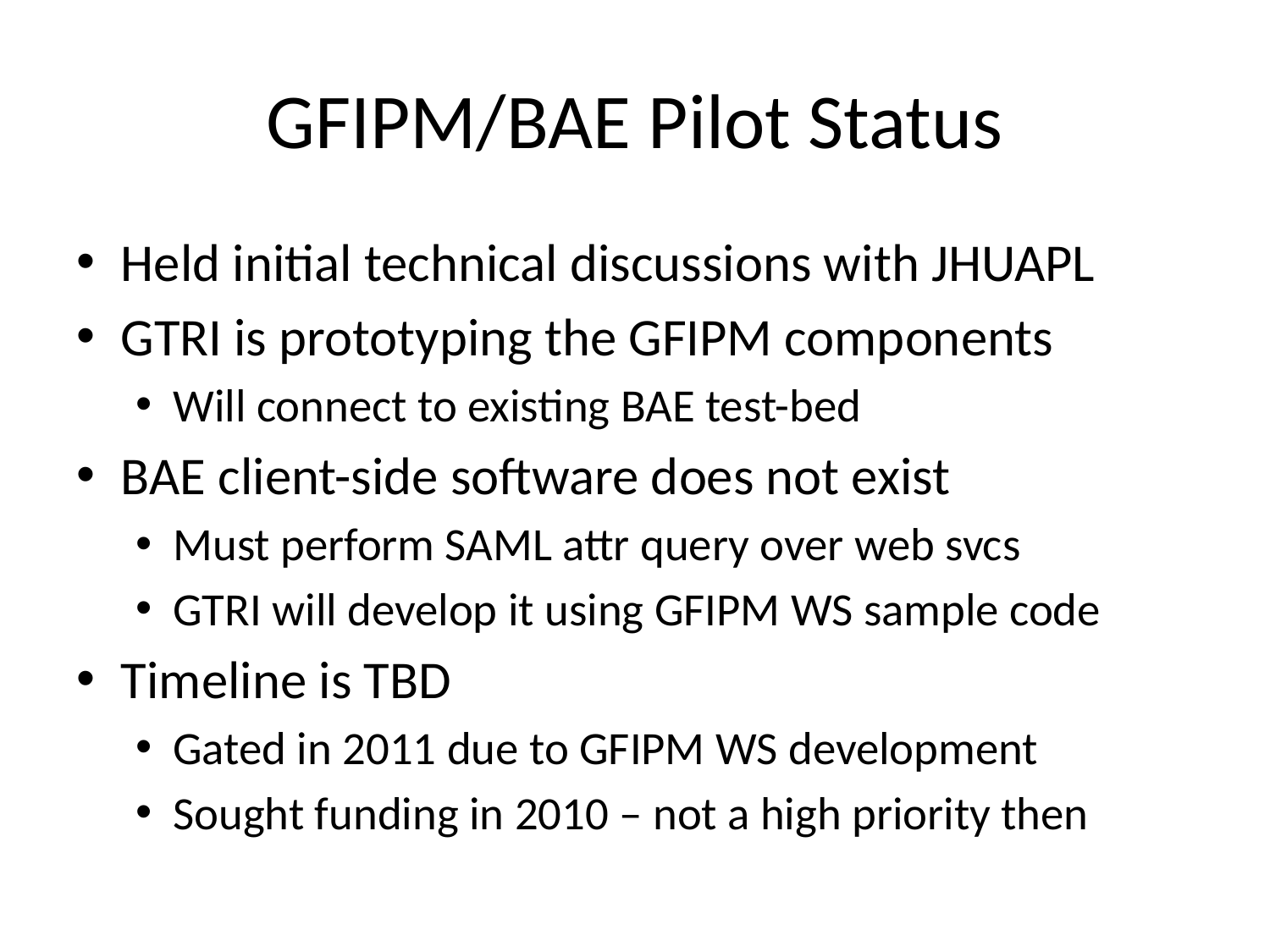

# GFIPM/BAE Pilot Status
Held initial technical discussions with JHUAPL
GTRI is prototyping the GFIPM components
Will connect to existing BAE test-bed
BAE client-side software does not exist
Must perform SAML attr query over web svcs
GTRI will develop it using GFIPM WS sample code
Timeline is TBD
Gated in 2011 due to GFIPM WS development
Sought funding in 2010 – not a high priority then